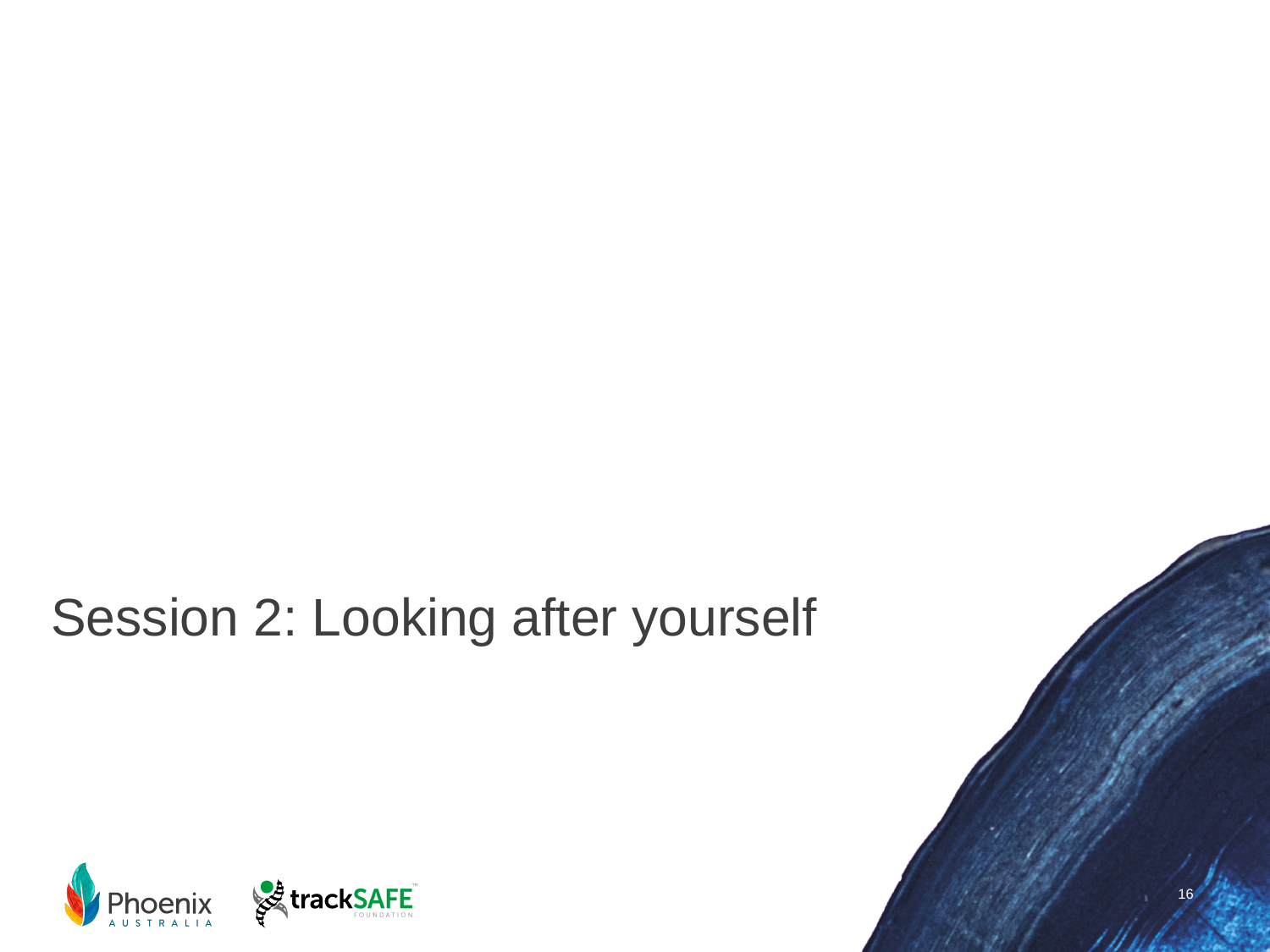

# Session 2: Looking after yourself
16